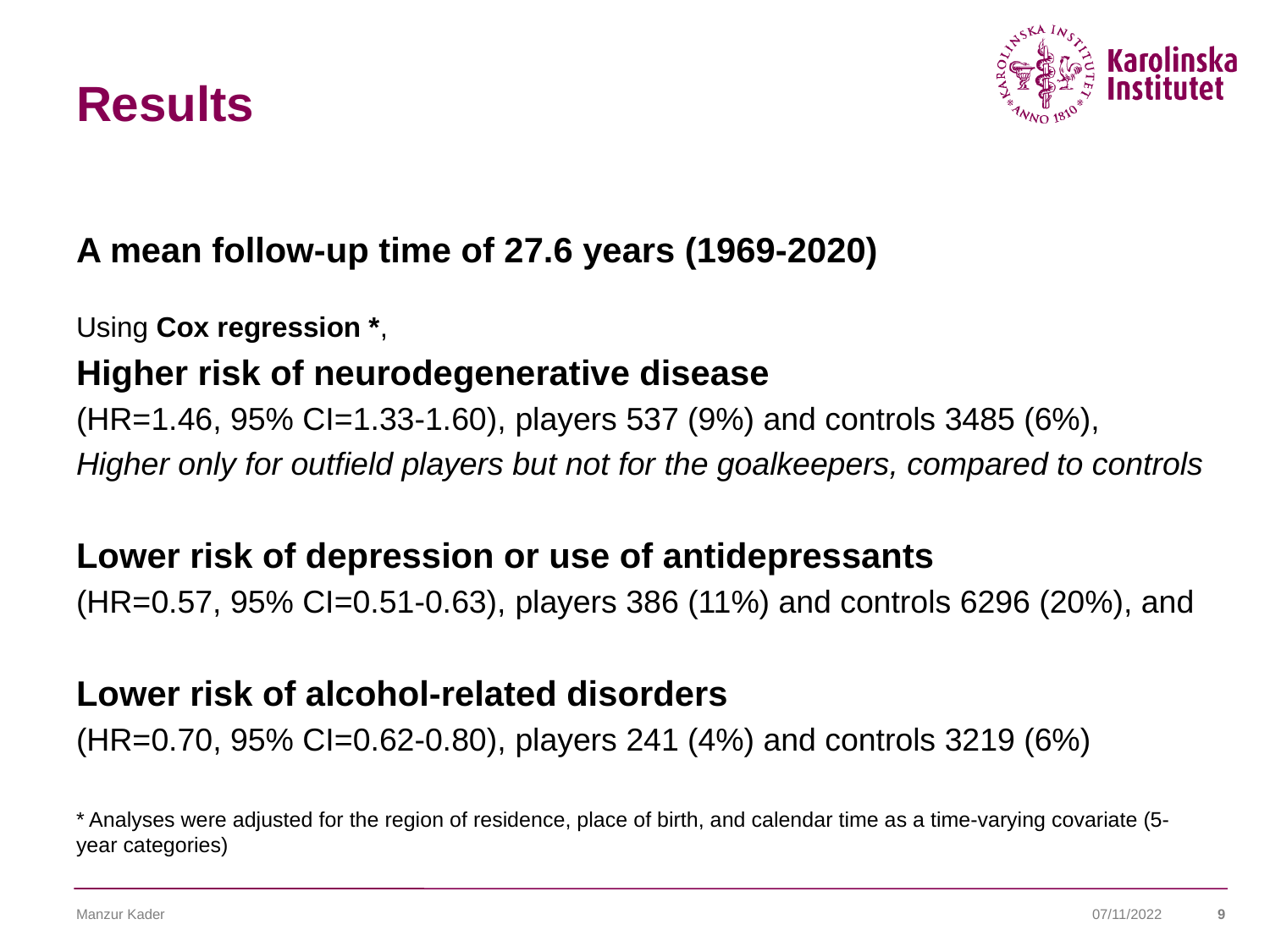

# Results
A mean follow-up time of 27.6 years (1969-2020)
Using Cox regression *,
Higher risk of neurodegenerative disease
(HR=1.46, 95% CI=1.33-1.60), players 537 (9%) and controls 3485 (6%),
Higher only for outfield players but not for the goalkeepers, compared to controls

Lower risk of depression or use of antidepressants
(HR=0.57, 95% CI=0.51-0.63), players 386 (11%) and controls 6296 (20%), and

Lower risk of alcohol-related disorders
(HR=0.70, 95% CI=0.62-0.80), players 241 (4%) and controls 3219 (6%)

* Analyses were adjusted for the region of residence, place of birth, and calendar time as a time-varying covariate (5-year categories)

Manzur Kader
07/11/2022
9